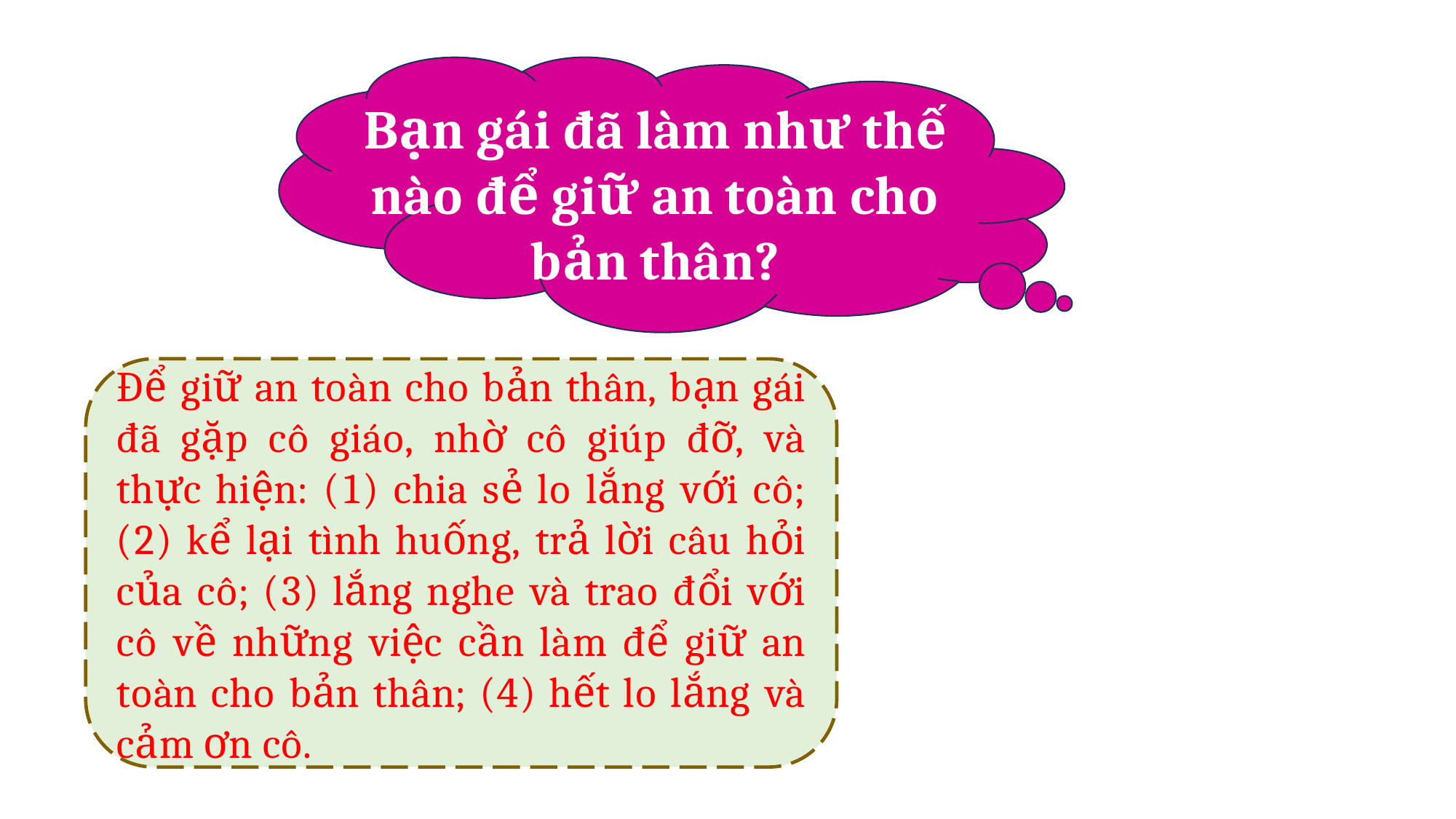

Bạn gái đã làm như thế nào để giữ an toàn cho bản thân?
Để giữ an toàn cho bản thân, bạn gái đã gặp cô giáo, nhờ cô giúp đỡ, và thực hiện: (1) chia sẻ lo lắng với cô; (2) kể lại tình huống, trả lời câu hỏi của cô; (3) lắng nghe và trao đổi với cô về những việc cần làm để giữ an toàn cho bản thân; (4) hết lo lắng và cảm ơn cô.